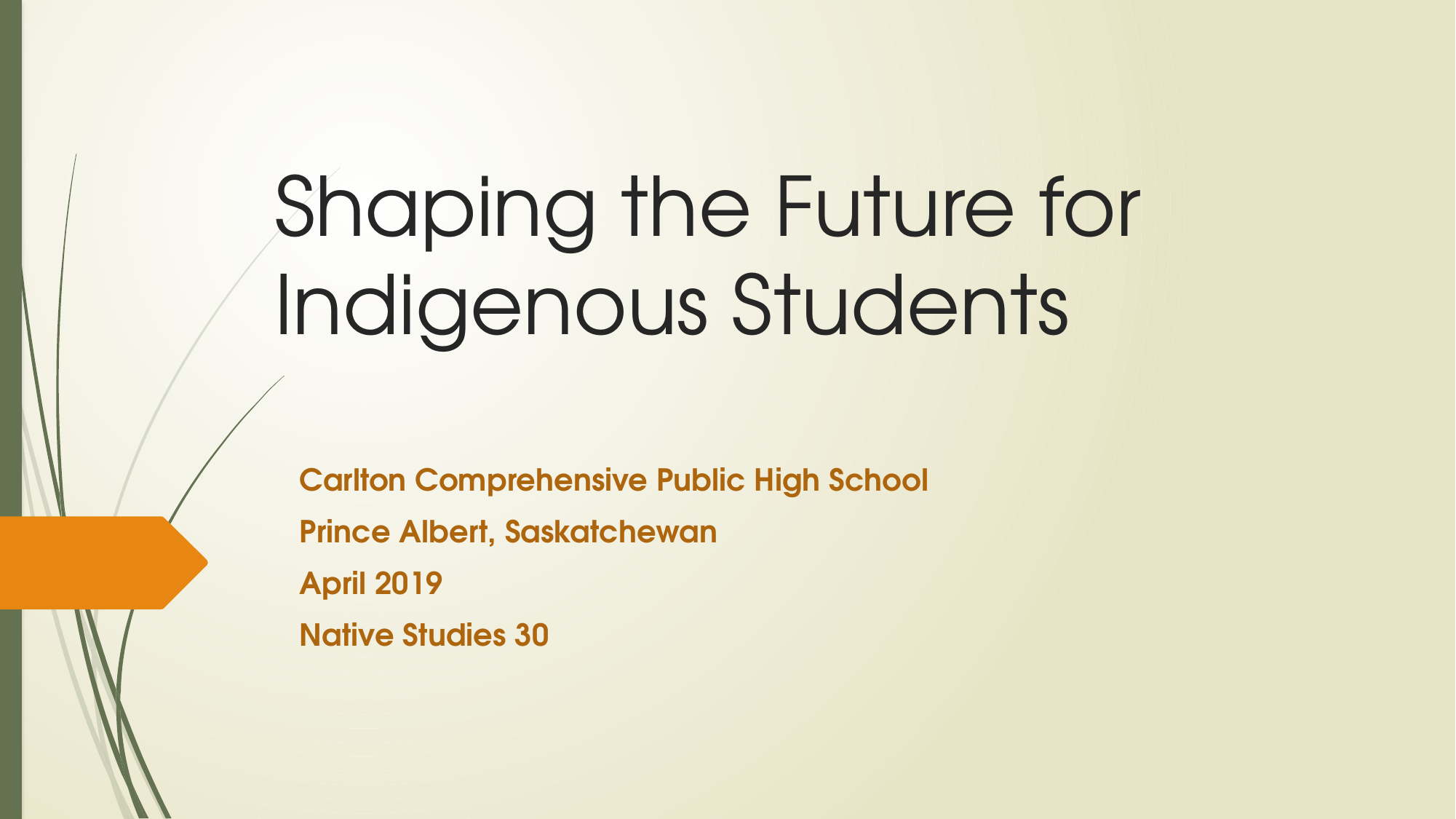

# Shaping the Future for Indigenous Students
Carlton Comprehensive Public High School
Prince Albert, Saskatchewan
April 2019
Native Studies 30